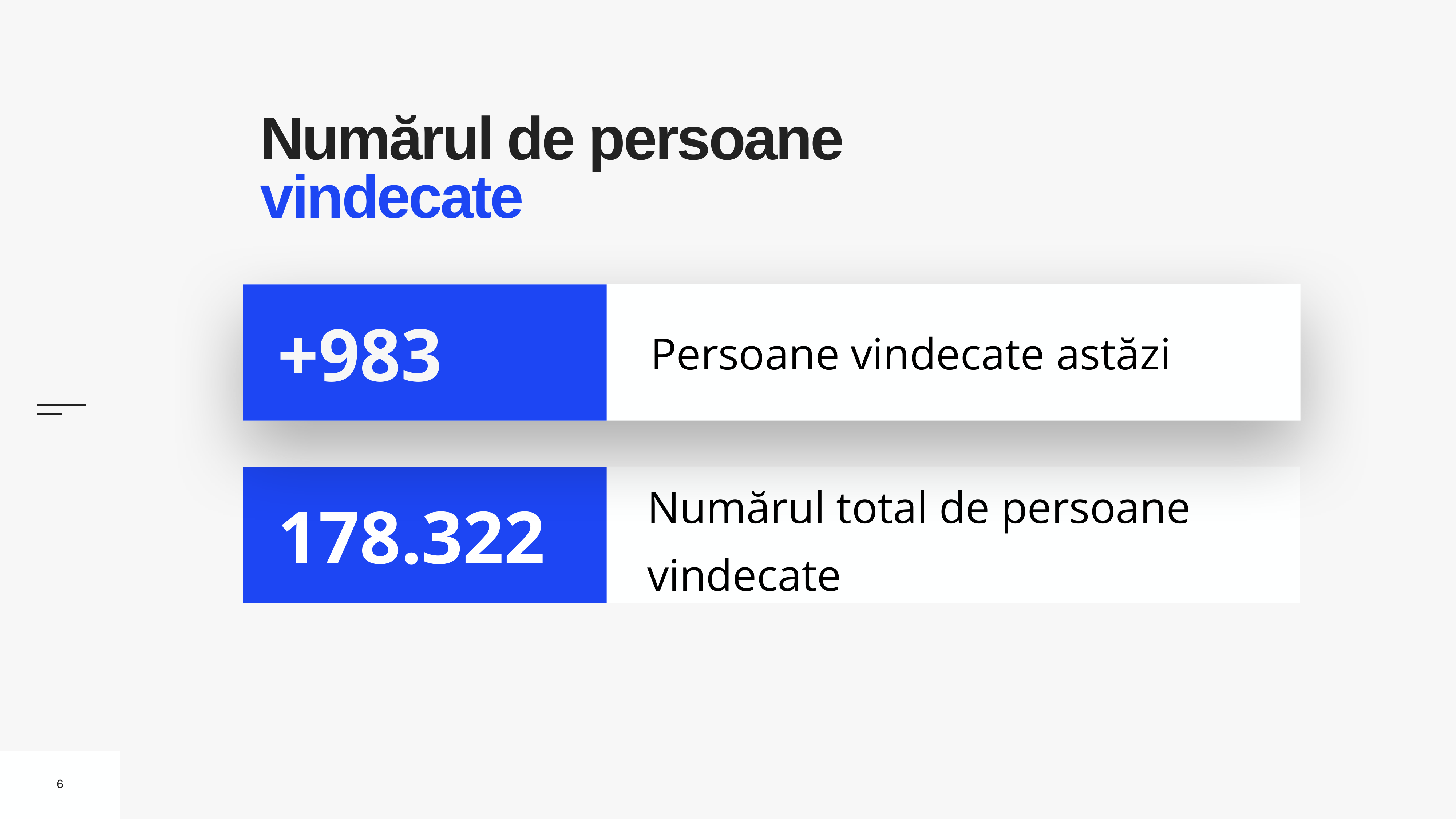

# Numărul de persoane vindecate

Persoane vindecate astăzi

+983

Numărul total de persoane vindecate

178.322
6
6